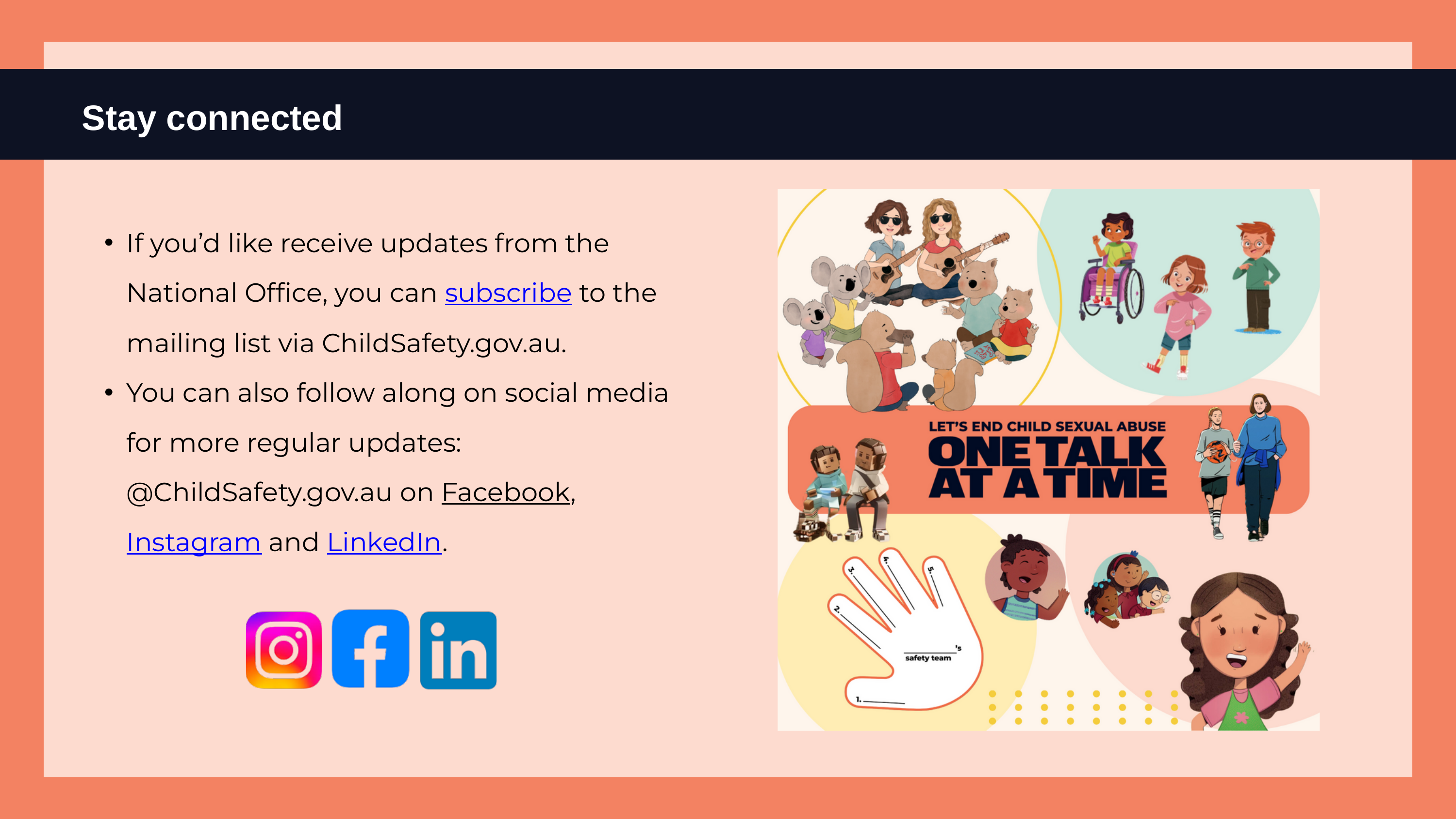

Stay connected

If you’d like receive updates from the National Office, you can subscribe to the mailing list via ChildSafety.gov.au.
You can also follow along on social media for more regular updates: @ChildSafety.gov.au on Facebook, Instagram and LinkedIn.